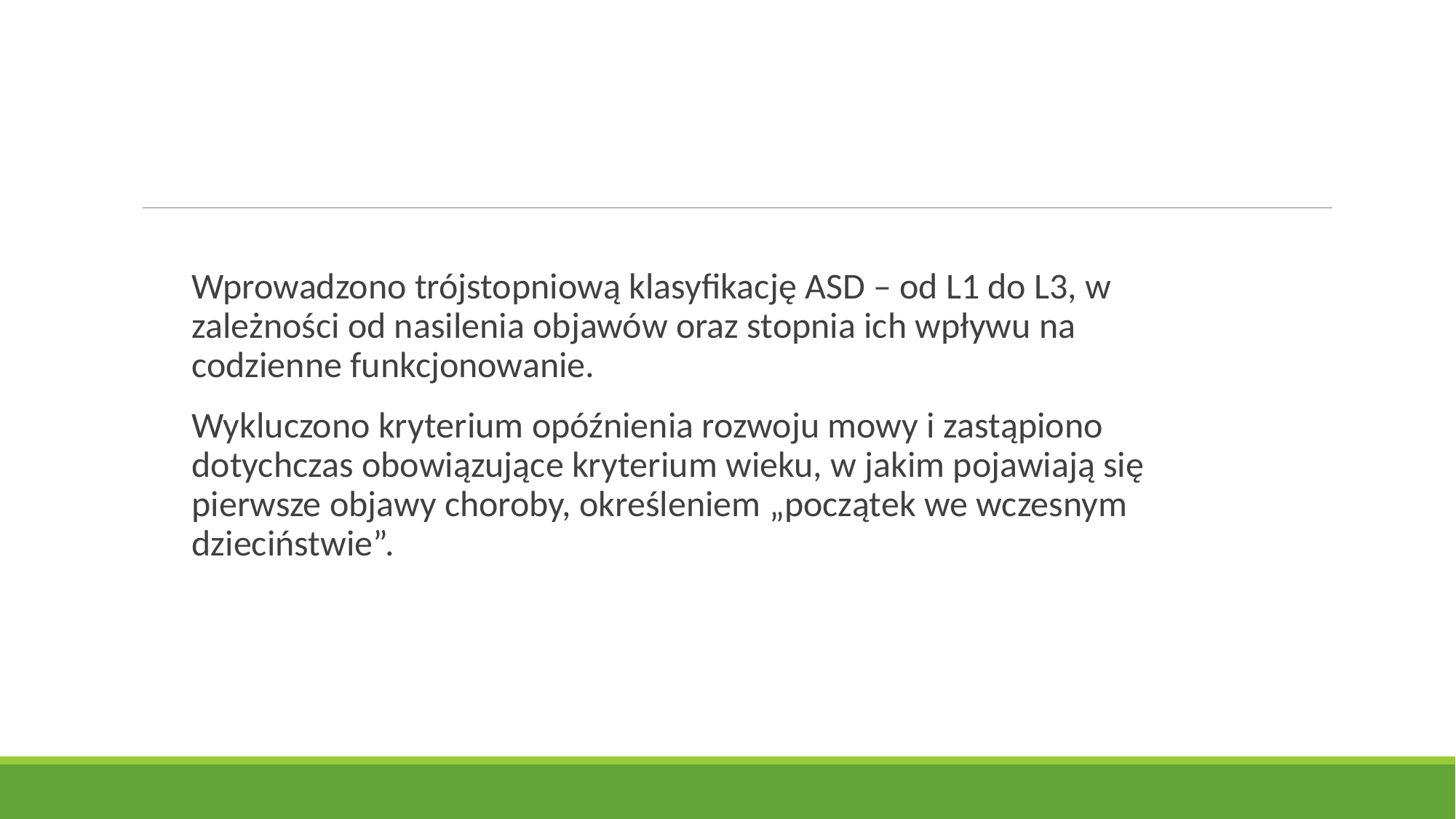

Wprowadzono trójstopniową klasyfikację ASD – od L1 do L3, w zależności od nasilenia objawów oraz stopnia ich wpływu na codzienne funkcjonowanie.
Wykluczono kryterium opóźnienia rozwoju mowy i zastąpiono dotychczas obowiązujące kryterium wieku, w jakim pojawiają się pierwsze objawy choroby, określeniem „początek we wczesnym dzieciństwie”.